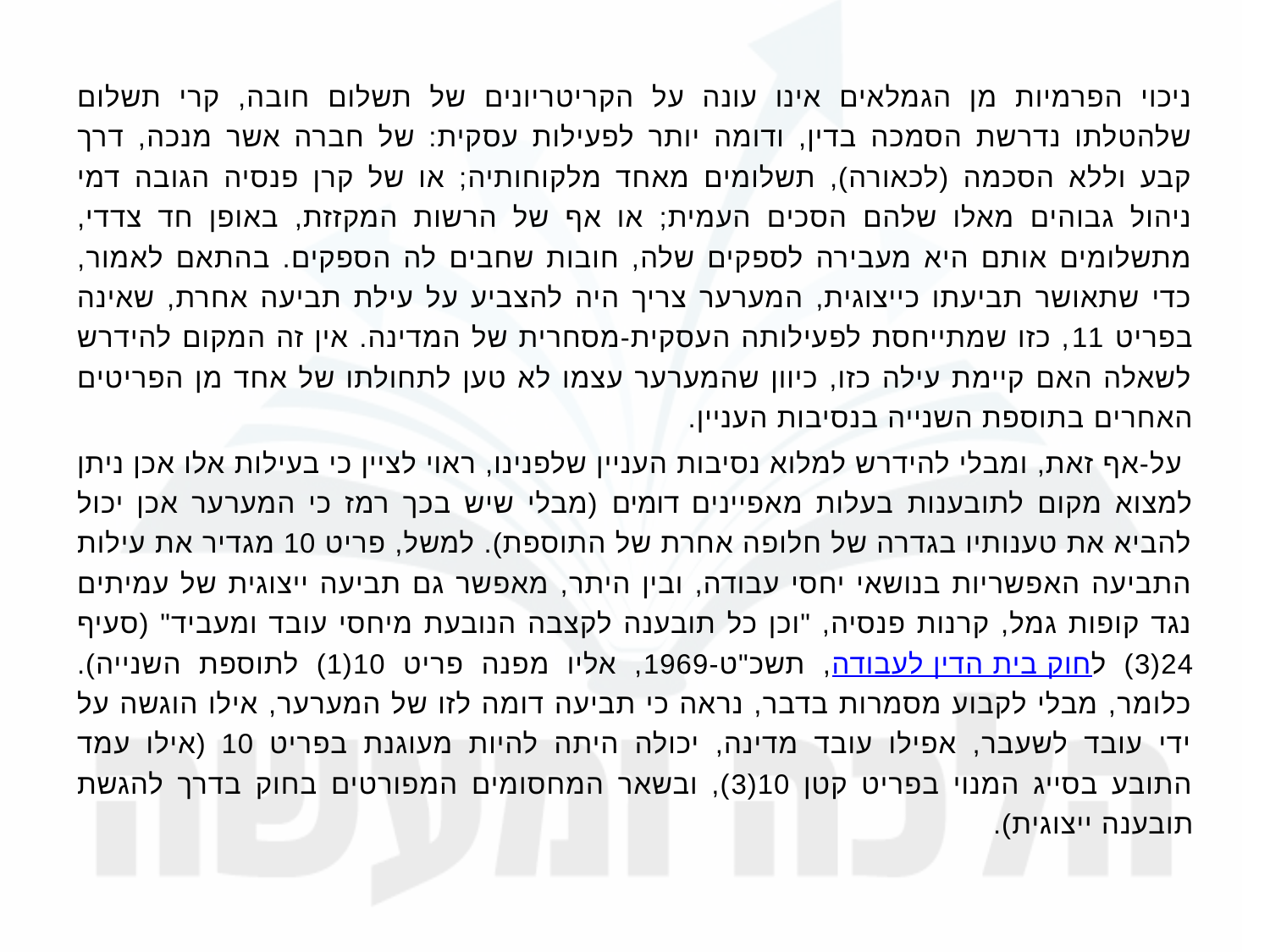

ניכוי הפרמיות מן הגמלאים אינו עונה על הקריטריונים של תשלום חובה, קרי תשלום שלהטלתו נדרשת הסמכה בדין, ודומה יותר לפעילות עסקית: של חברה אשר מנכה, דרך קבע וללא הסכמה (לכאורה), תשלומים מאחד מלקוחותיה; או של קרן פנסיה הגובה דמי ניהול גבוהים מאלו שלהם הסכים העמית; או אף של הרשות המקזזת, באופן חד צדדי, מתשלומים אותם היא מעבירה לספקים שלה, חובות שחבים לה הספקים. בהתאם לאמור, כדי שתאושר תביעתו כייצוגית, המערער צריך היה להצביע על עילת תביעה אחרת, שאינה בפריט 11, כזו שמתייחסת לפעילותה העסקית-מסחרית של המדינה. אין זה המקום להידרש לשאלה האם קיימת עילה כזו, כיוון שהמערער עצמו לא טען לתחולתו של אחד מן הפריטים האחרים בתוספת השנייה בנסיבות העניין.
 על-אף זאת, ומבלי להידרש למלוא נסיבות העניין שלפנינו, ראוי לציין כי בעילות אלו אכן ניתן למצוא מקום לתובענות בעלות מאפיינים דומים (מבלי שיש בכך רמז כי המערער אכן יכול להביא את טענותיו בגדרה של חלופה אחרת של התוספת). למשל, פריט 10 מגדיר את עילות התביעה האפשריות בנושאי יחסי עבודה, ובין היתר, מאפשר גם תביעה ייצוגית של עמיתים נגד קופות גמל, קרנות פנסיה, "וכן כל תובענה לקצבה הנובעת מיחסי עובד ומעביד" (סעיף 24(3) לחוק בית הדין לעבודה, תשכ"ט-1969, אליו מפנה פריט 10(1) לתוספת השנייה). כלומר, מבלי לקבוע מסמרות בדבר, נראה כי תביעה דומה לזו של המערער, אילו הוגשה על ידי עובד לשעבר, אפילו עובד מדינה, יכולה היתה להיות מעוגנת בפריט 10 (אילו עמד התובע בסייג המנוי בפריט קטן 10(3), ובשאר המחסומים המפורטים בחוק בדרך להגשת תובענה ייצוגית).